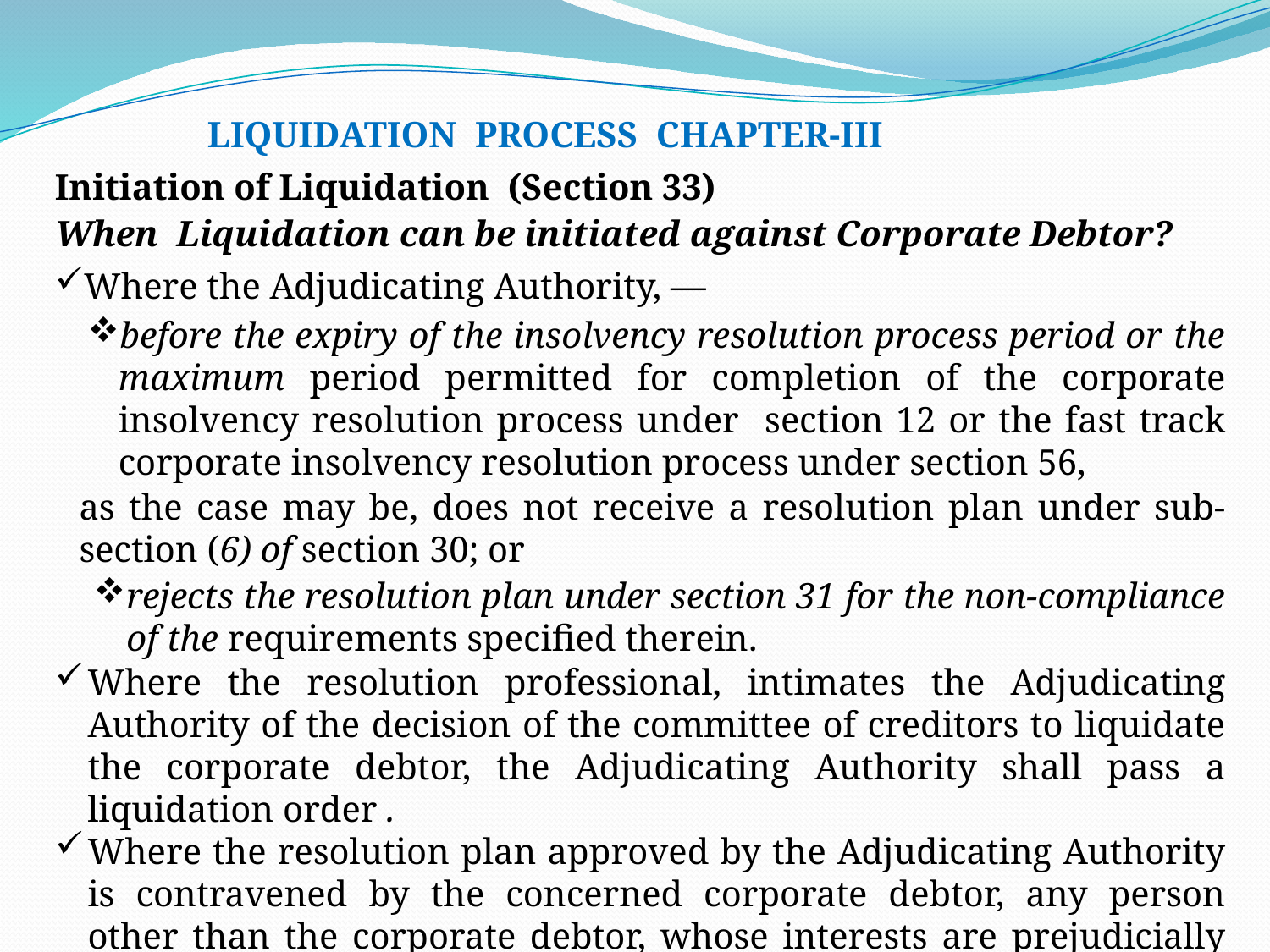

LIQUIDATION  PROCESS  CHAPTER-III
Initiation of Liquidation  (Section 33)

When  Liquidation can be initiated against Corporate Debtor?

Where the Adjudicating Authority, —

before the expiry of the insolvency resolution process period or the maximum period permitted for completion of the corporate insolvency resolution process under  section 12 or the fast track corporate insolvency resolution process under section 56,

as the case may be, does not receive a resolution plan under sub-section (6) of section 30; or

rejects the resolution plan under section 31 for the non-compliance of the requirements specified therein.

Where the resolution professional, intimates the Adjudicating Authority of the decision of the committee of creditors to liquidate the corporate debtor, the Adjudicating Authority shall pass a liquidation order .
Where the resolution plan approved by the Adjudicating Authority is contravened by the concerned corporate debtor, any person other than the corporate debtor, whose interests are prejudicially affected by such contravention, may make an application for a liquidation order .